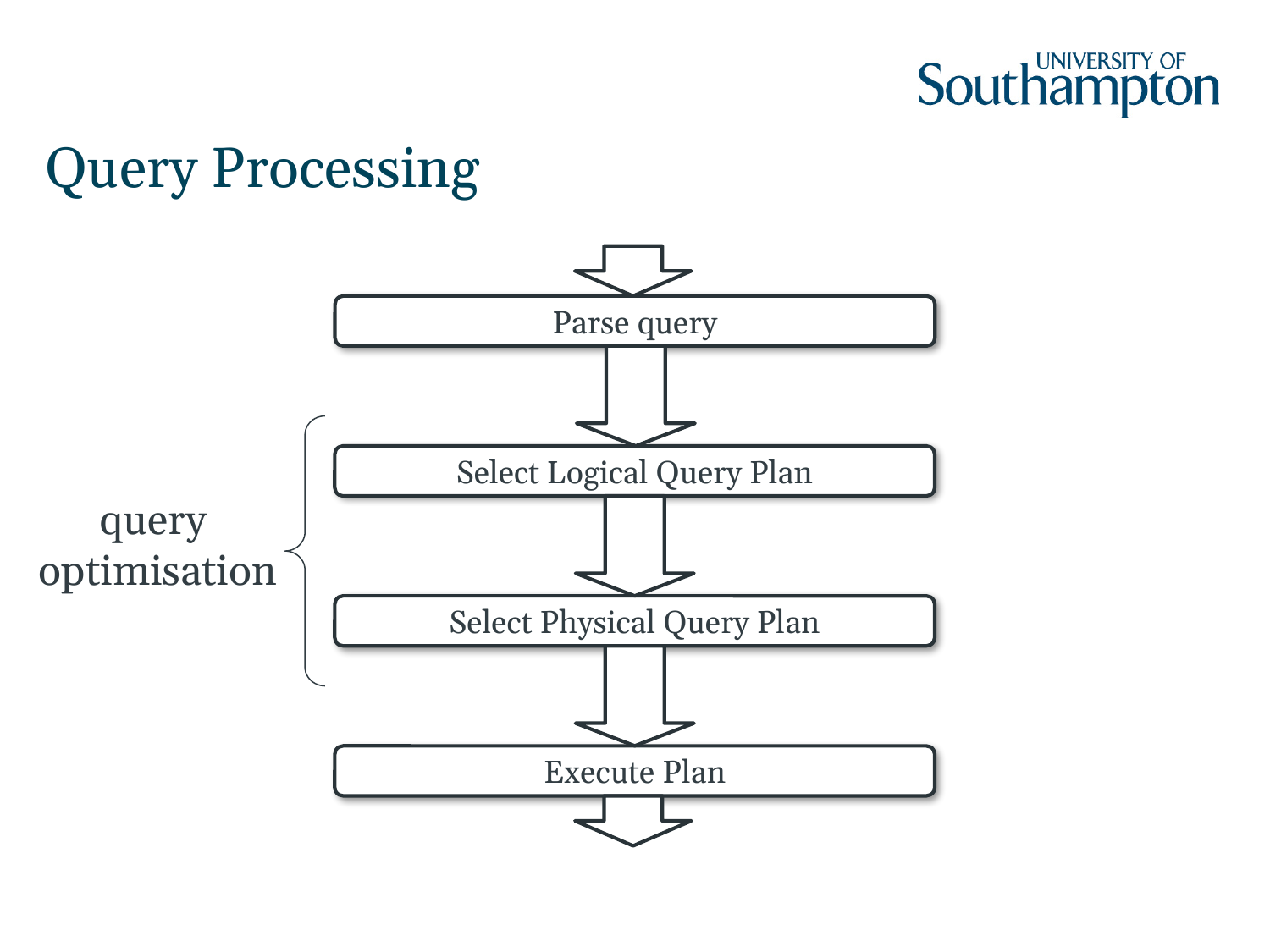

# Query Processing

Parse query

Select Logical Query Plan
query
optimisation

Select Physical Query Plan

Execute Plan